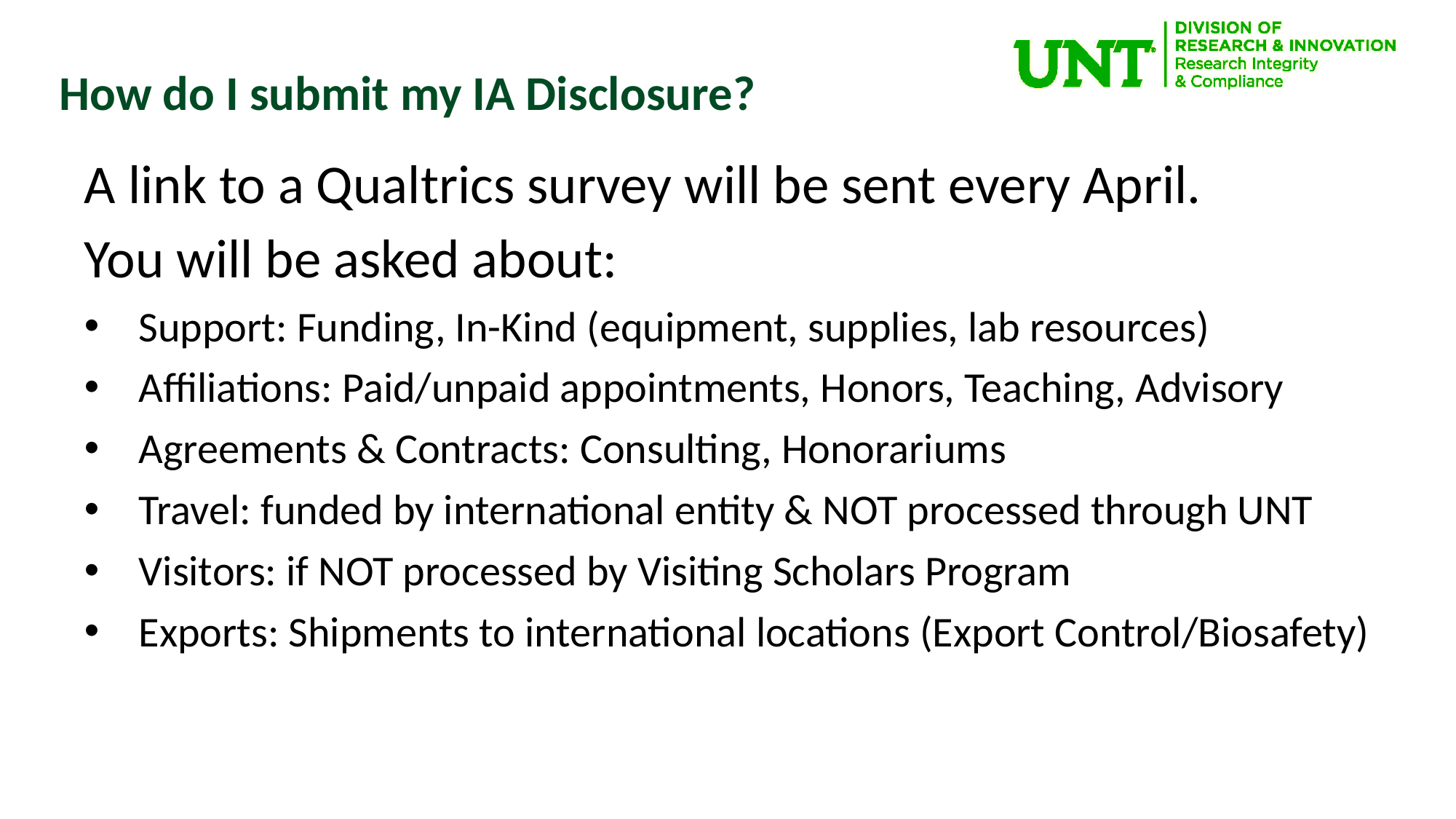

How do I submit my IA Disclosure?
A link to a Qualtrics survey will be sent every April.
You will be asked about:
Support: Funding, In-Kind (equipment, supplies, lab resources)
Affiliations: Paid/unpaid appointments, Honors, Teaching, Advisory
Agreements & Contracts: Consulting, Honorariums
Travel: funded by international entity & NOT processed through UNT
Visitors: if NOT processed by Visiting Scholars Program
Exports: Shipments to international locations (Export Control/Biosafety)